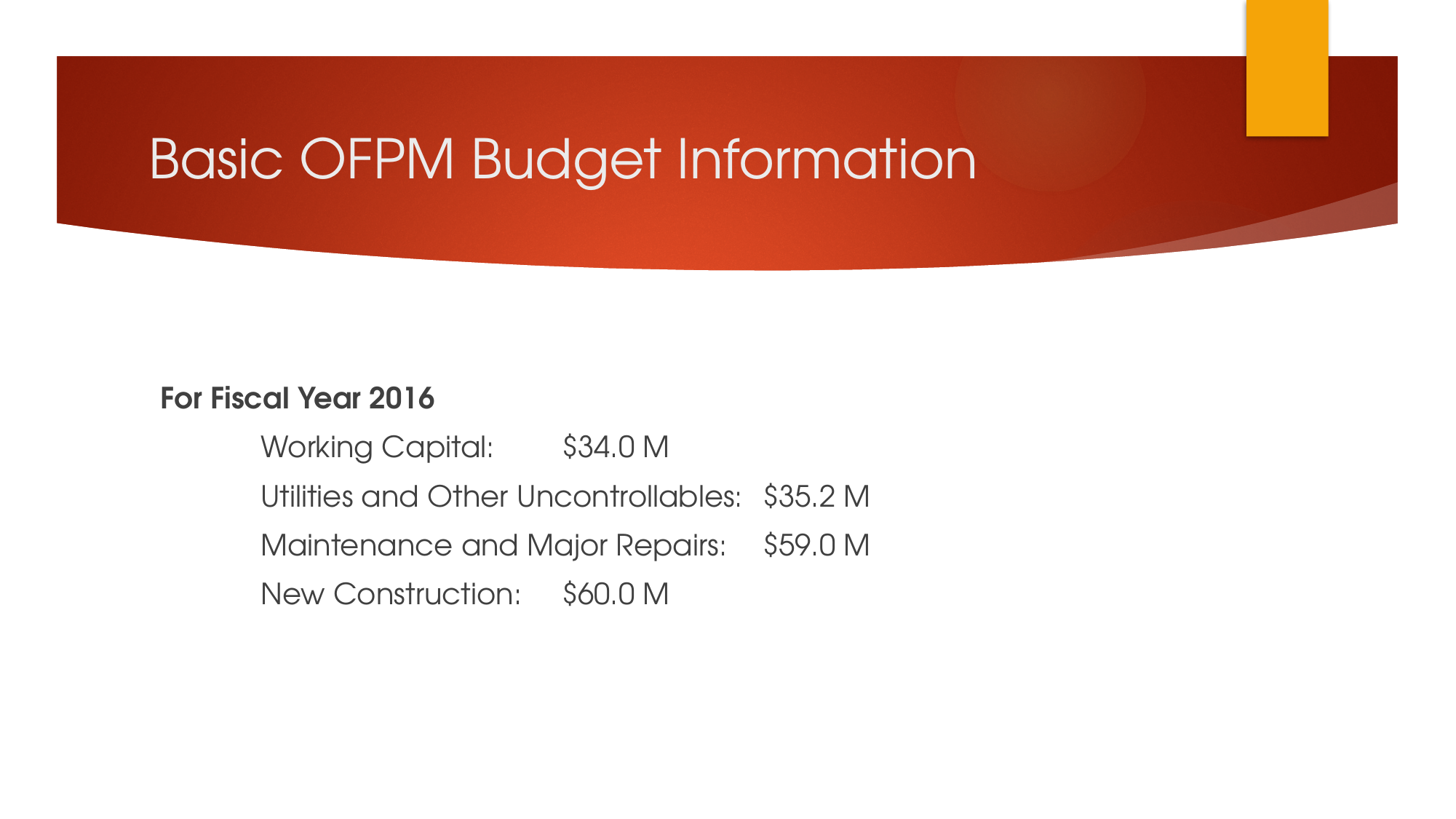

# Basic OFPM Budget Information
For Fiscal Year 2016
	Working Capital:							$34.0 M
	Utilities and Other Uncontrollables:		$35.2 M
	Maintenance and Major Repairs:		$59.0 M
	New Construction:						$60.0 M